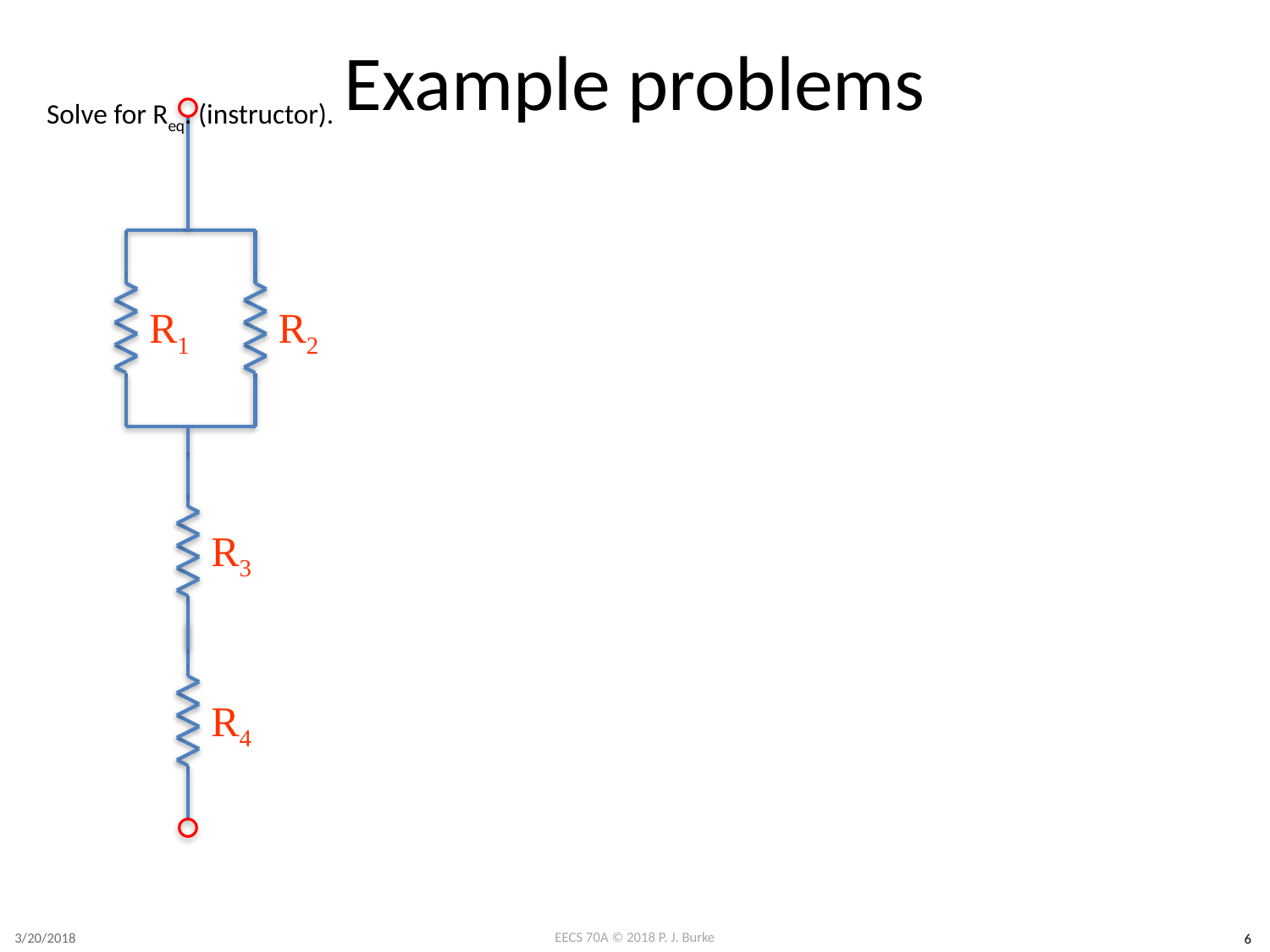

# Example problems
Solve for Req. (instructor).

R1
R2
R3
R4

3/20/2018